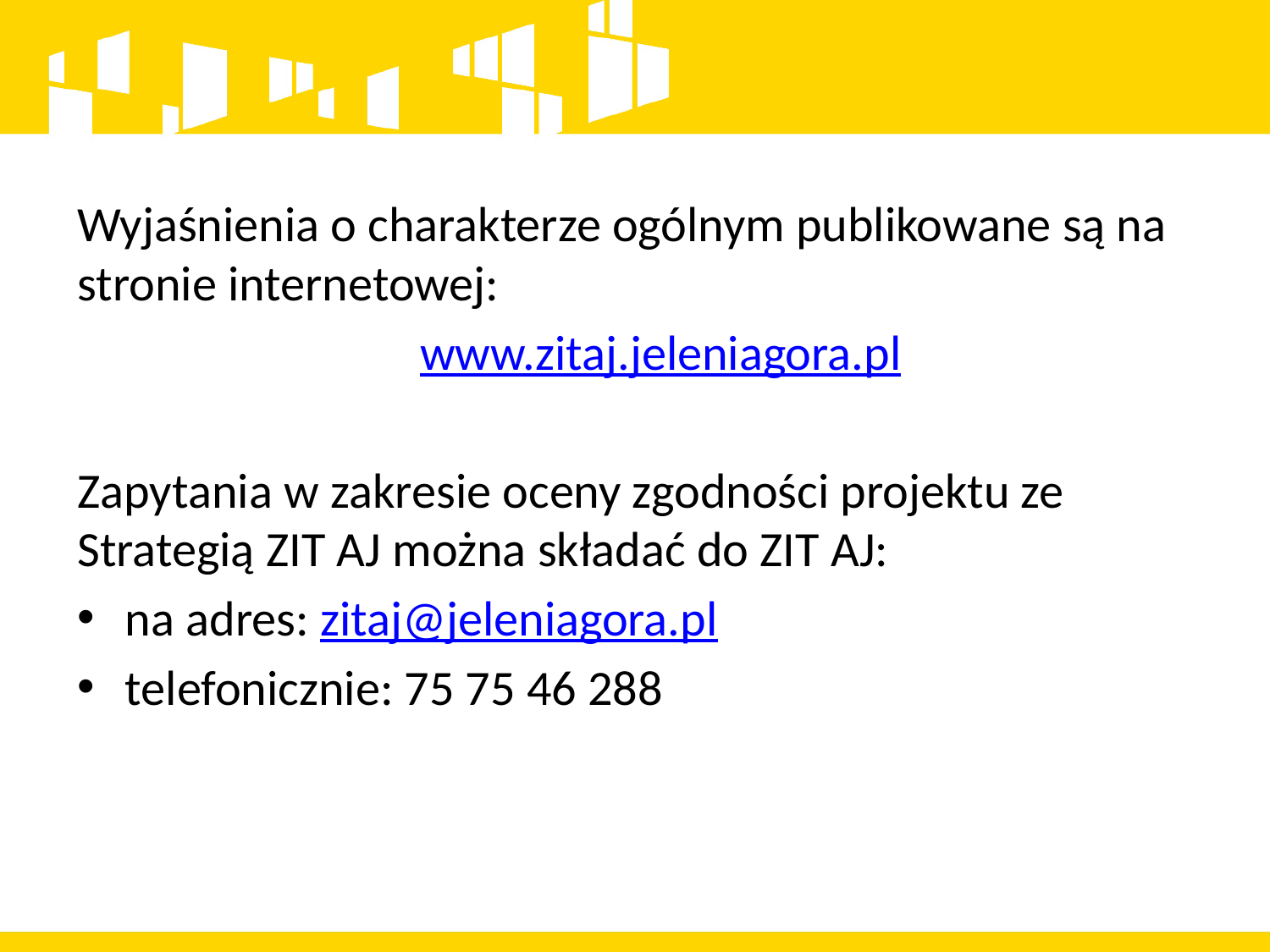

Wyjaśnienia o charakterze ogólnym publikowane są na stronie internetowej:
 www.zitaj.jeleniagora.pl

Zapytania w zakresie oceny zgodności projektu ze Strategią ZIT AJ można składać do ZIT AJ:
na adres: zitaj@jeleniagora.pl
telefonicznie: 75 75 46 288